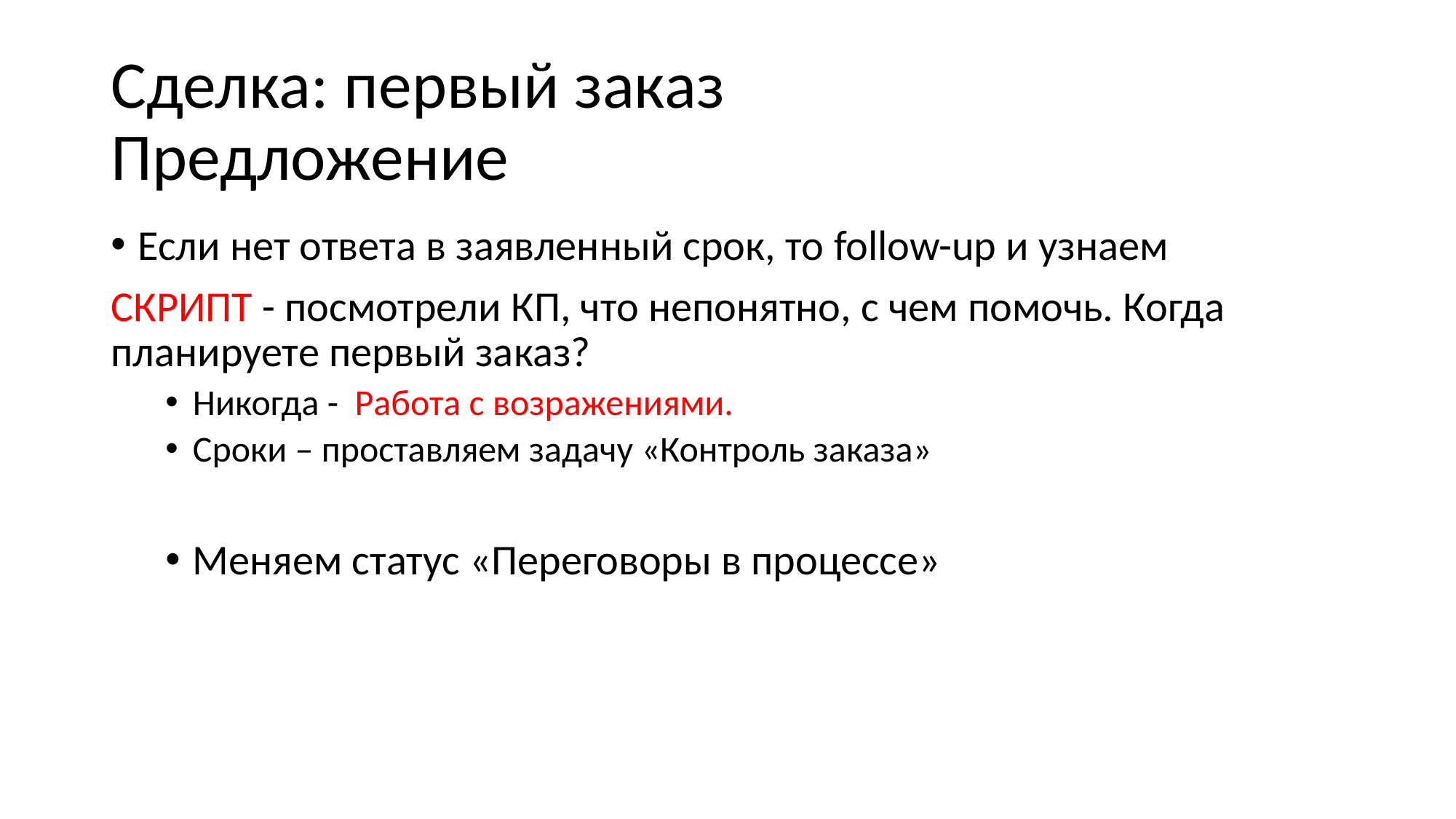

# Сделка: первый заказ Предложение
Если нет ответа в заявленный срок, то follow-up и узнаем
СКРИПТ - посмотрели КП, что непонятно, с чем помочь. Когда планируете первый заказ?
Никогда -  Работа с возражениями.
Сроки – проставляем задачу «Контроль заказа»

Меняем статус «Переговоры в процессе»